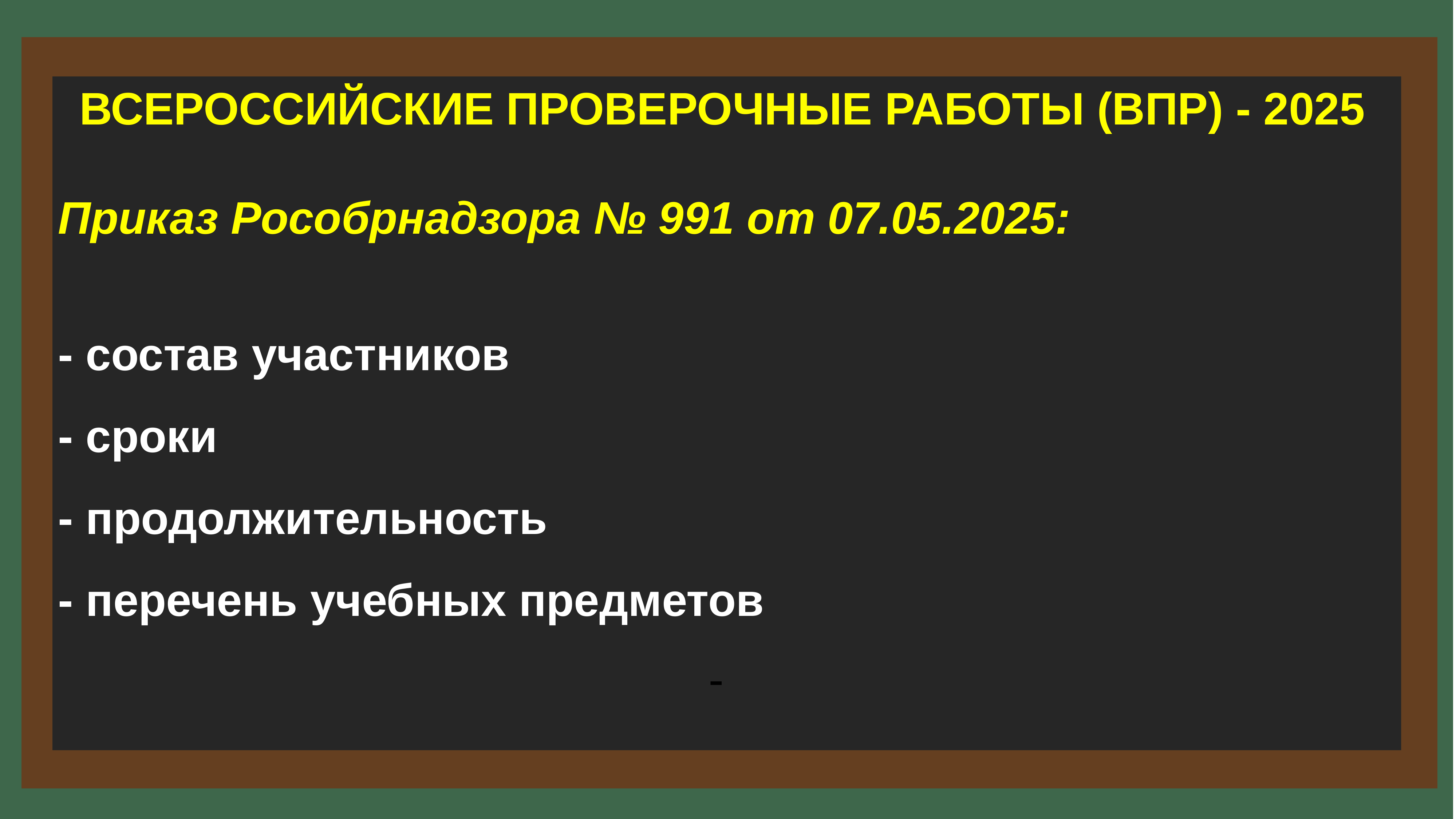

ВСЕРОССИЙСКИЕ ПРОВЕРОЧНЫЕ РАБОТЫ (ВПР) - 2025

Приказ Рособрнадзора № 991 от 07.05.2025:

- состав участников
- сроки
- продолжительность
- перечень учебных предметов